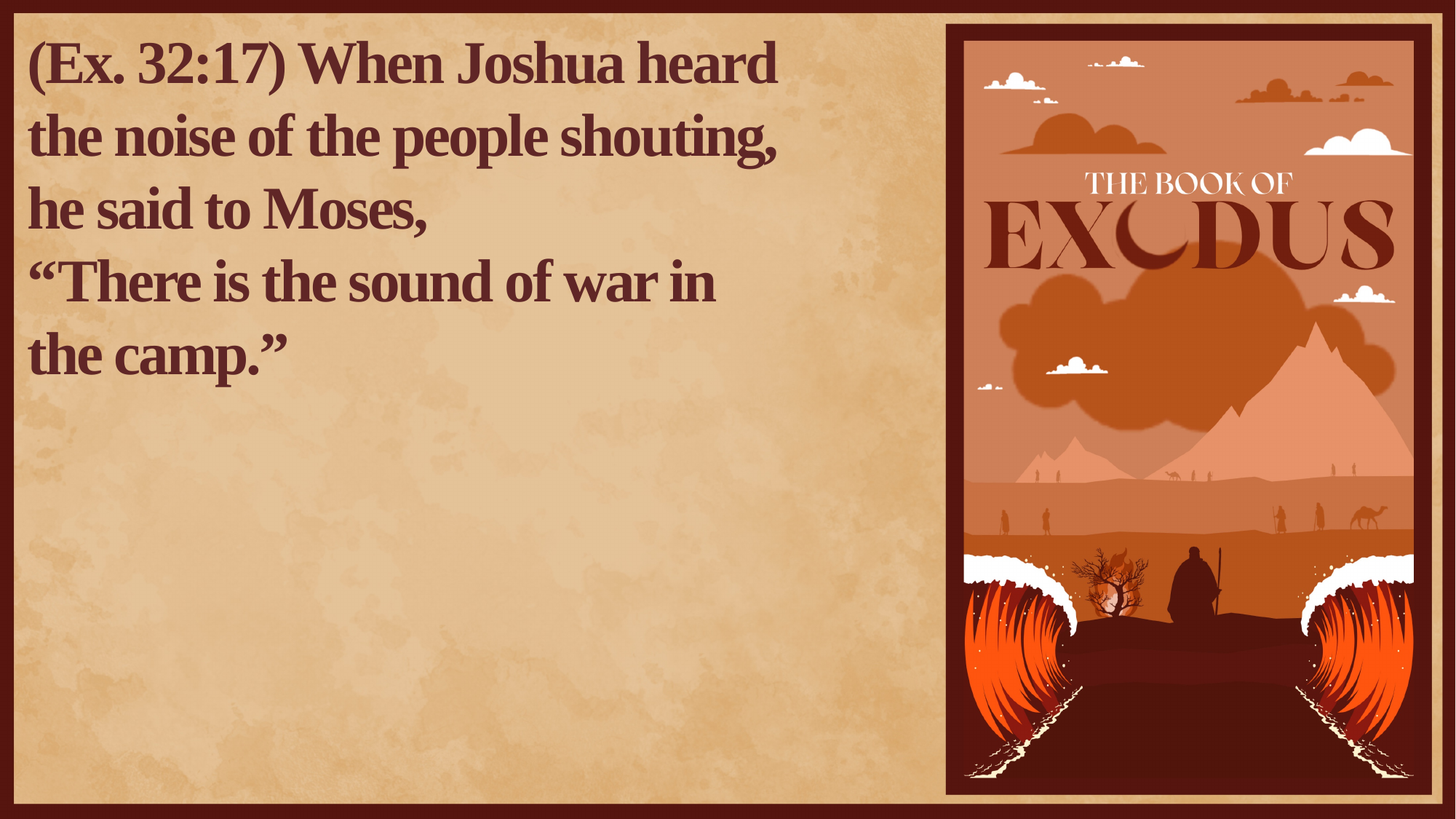

(Ex. 32:17) When Joshua heard the noise of the people shouting, he said to Moses,
“There is the sound of war in the camp.”